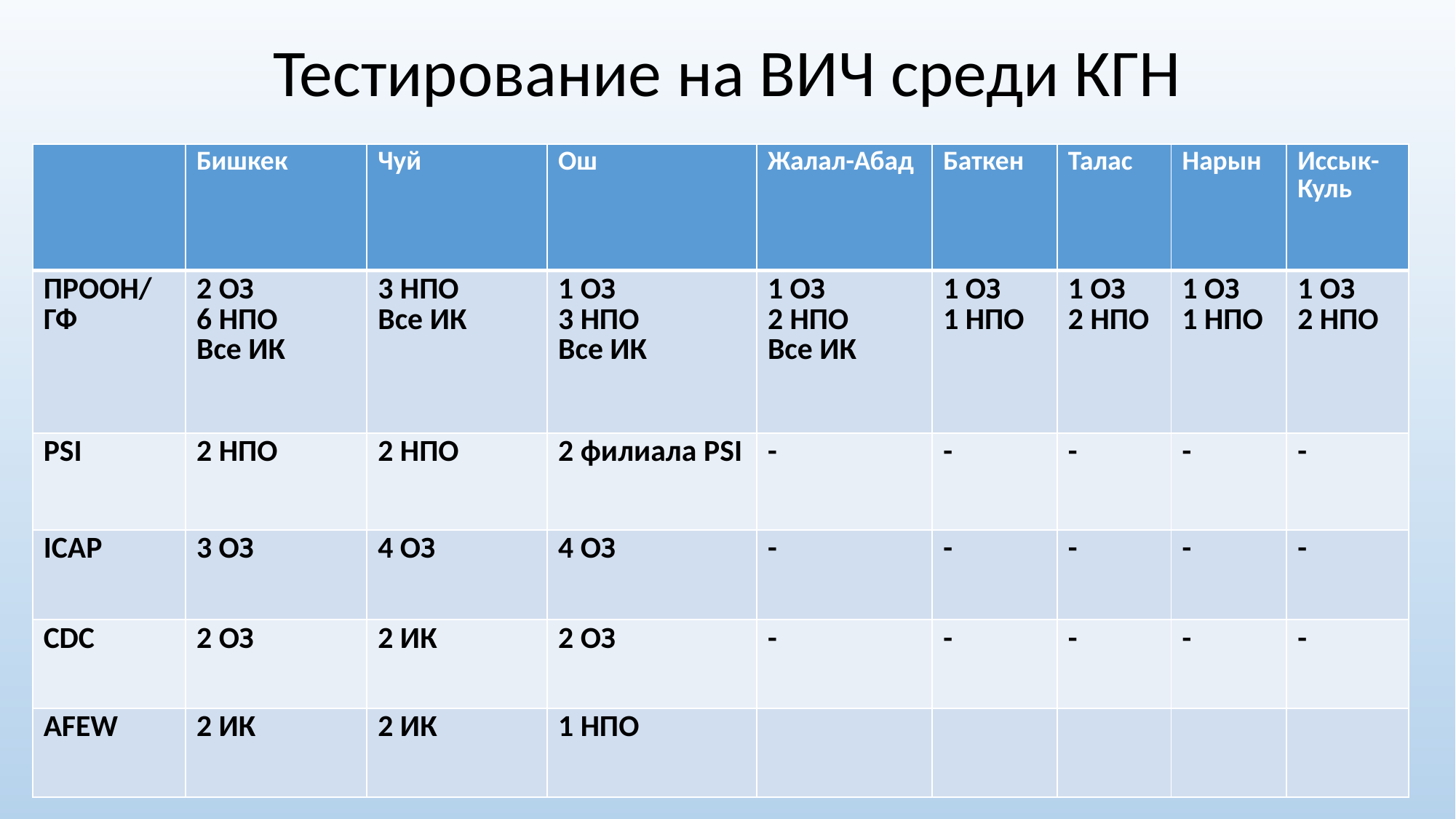

# Тестирование на ВИЧ среди КГН
|  | Бишкек | Чуй | Ош | Жалал-Абад | Баткен | Талас | Нарын | Иссык-Куль |
| --- | --- | --- | --- | --- | --- | --- | --- | --- |
| ПРООН/ГФ | 2 ОЗ 6 НПО Все ИК | 3 НПО Все ИК | 1 ОЗ 3 НПО Все ИК | 1 ОЗ 2 НПО Все ИК | 1 ОЗ 1 НПО | 1 ОЗ 2 НПО | 1 ОЗ 1 НПО | 1 ОЗ 2 НПО |
| PSI | 2 НПО | 2 НПО | 2 филиала PSI | - | - | - | - | - |
| ICAP | 3 ОЗ | 4 ОЗ | 4 ОЗ | - | - | - | - | - |
| CDC | 2 ОЗ | 2 ИК | 2 ОЗ | - | - | - | - | - |
| AFEW | 2 ИК | 2 ИК | 1 НПО |  |  |  |  |  |